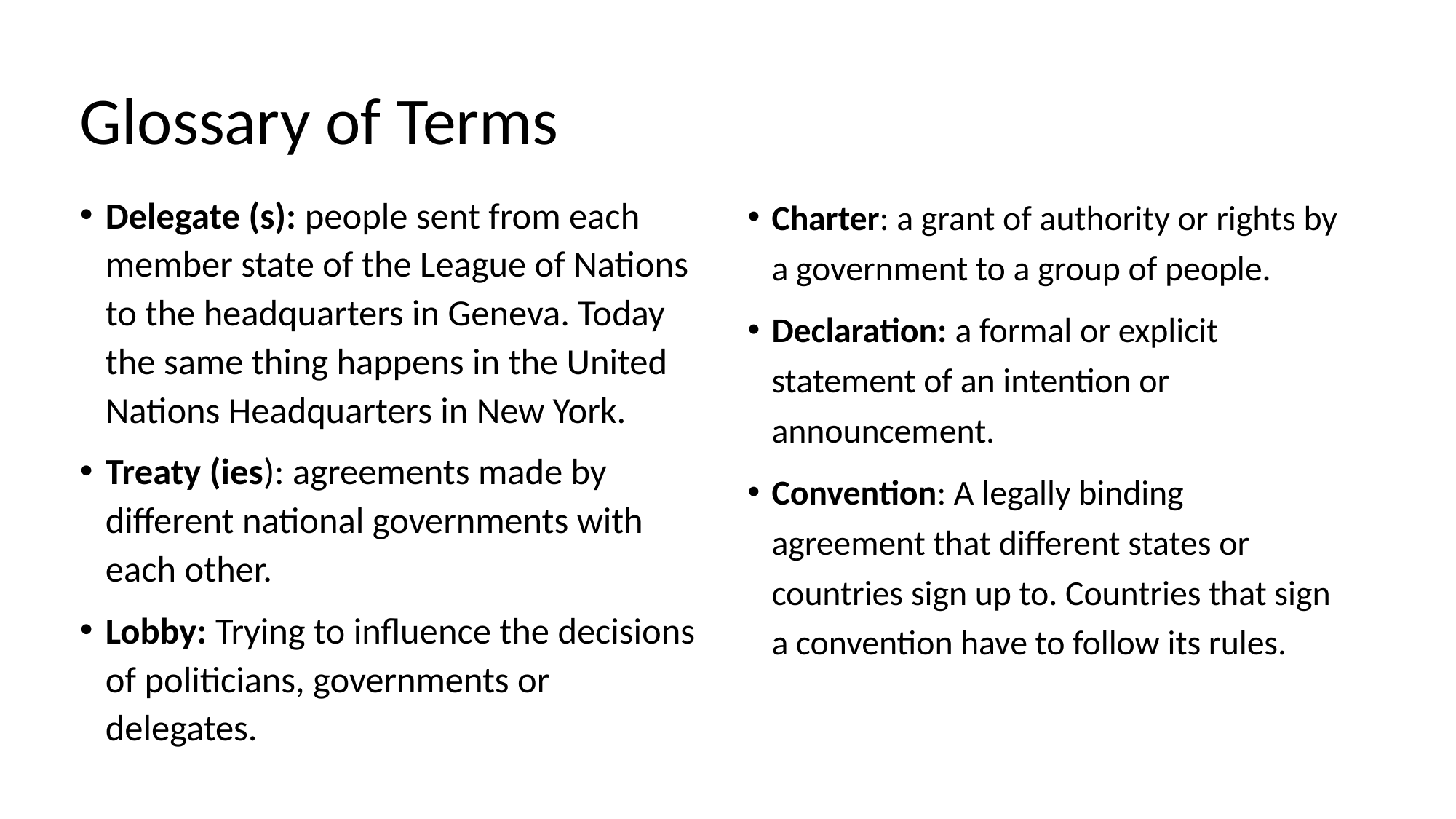

# Glossary of Terms
Delegate (s): people sent from each member state of the League of Nations to the headquarters in Geneva. Today the same thing happens in the United Nations Headquarters in New York.
Treaty (ies): agreements made by different national governments with each other.
Lobby: Trying to influence the decisions of politicians, governments or delegates.
Charter: a grant of authority or rights by a government to a group of people.
Declaration: a formal or explicit statement of an intention or  announcement.
Convention: A legally binding agreement that different states or countries sign up to. Countries that sign a convention have to follow its rules.